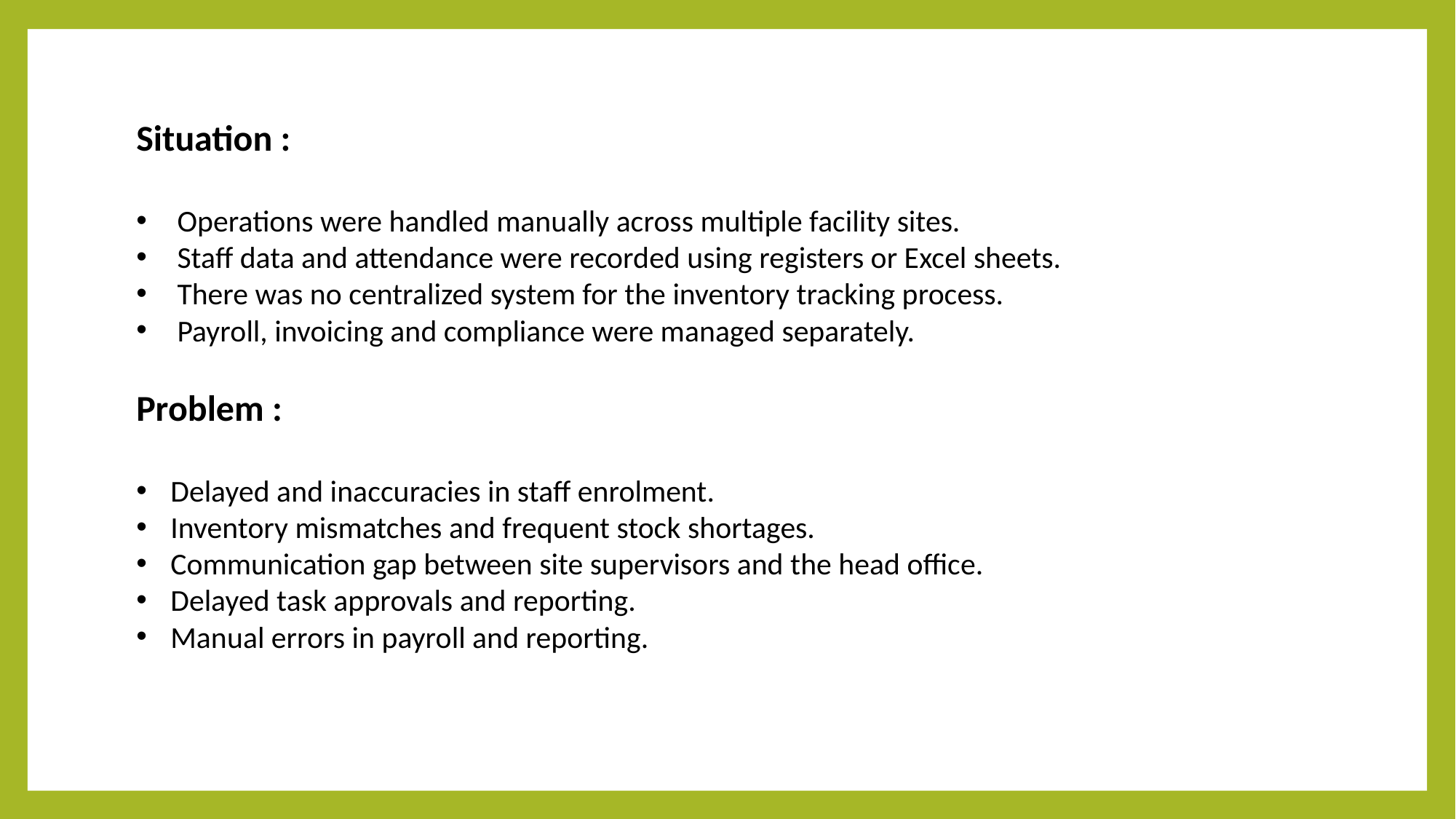

Situation :

Operations were handled manually across multiple facility sites.
Staff data and attendance were recorded using registers or Excel sheets.
There was no centralized system for the inventory tracking process.
Payroll, invoicing and compliance were managed separately.
Problem :

Delayed and inaccuracies in staff enrolment.
Inventory mismatches and frequent stock shortages.
Communication gap between site supervisors and the head office.
Delayed task approvals and reporting.
Manual errors in payroll and reporting.